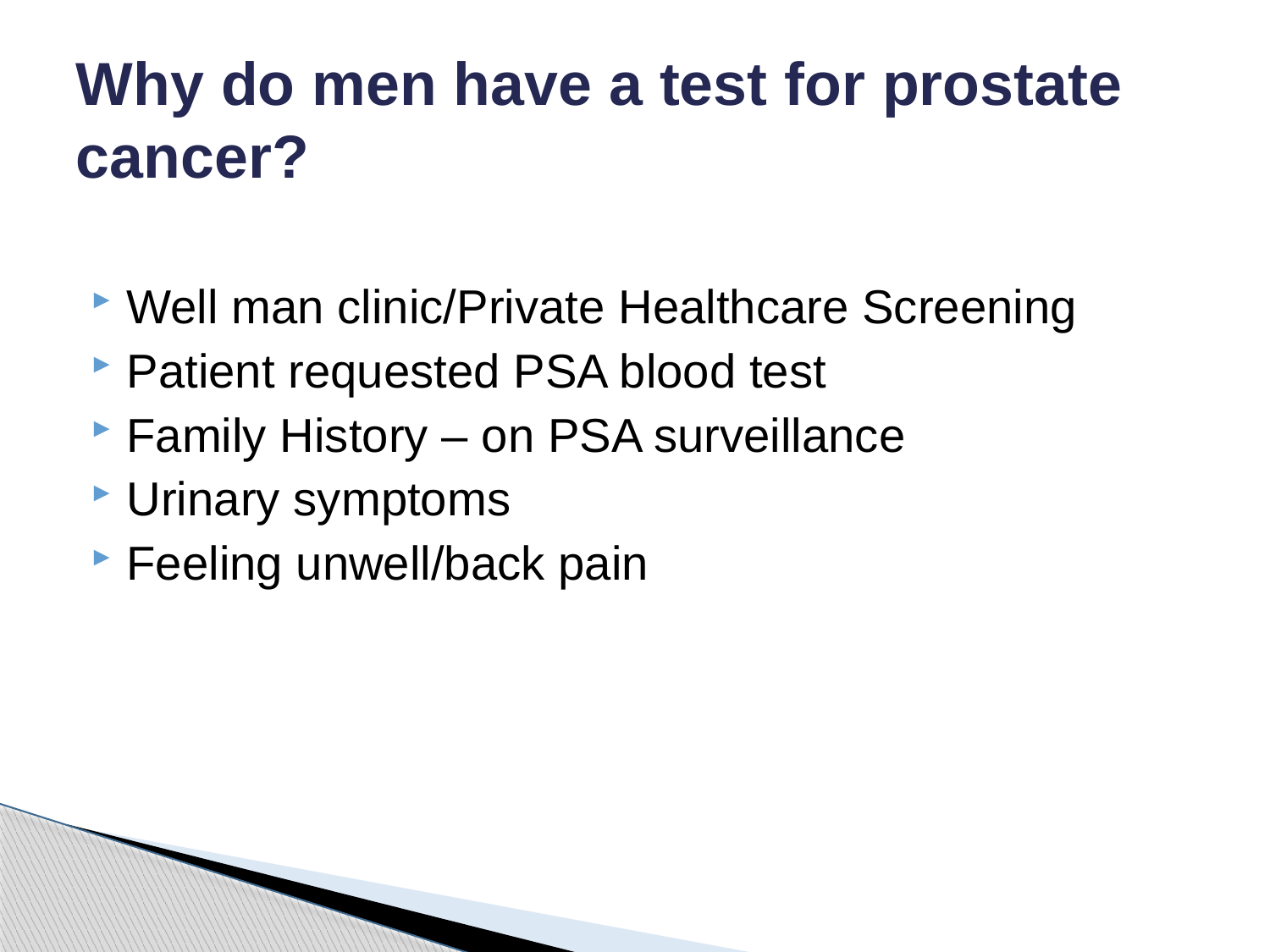

# Why do men have a test for prostate cancer?

Well man clinic/Private Healthcare Screening
Patient requested PSA blood test
Family History – on PSA surveillance
Urinary symptoms
Feeling unwell/back pain